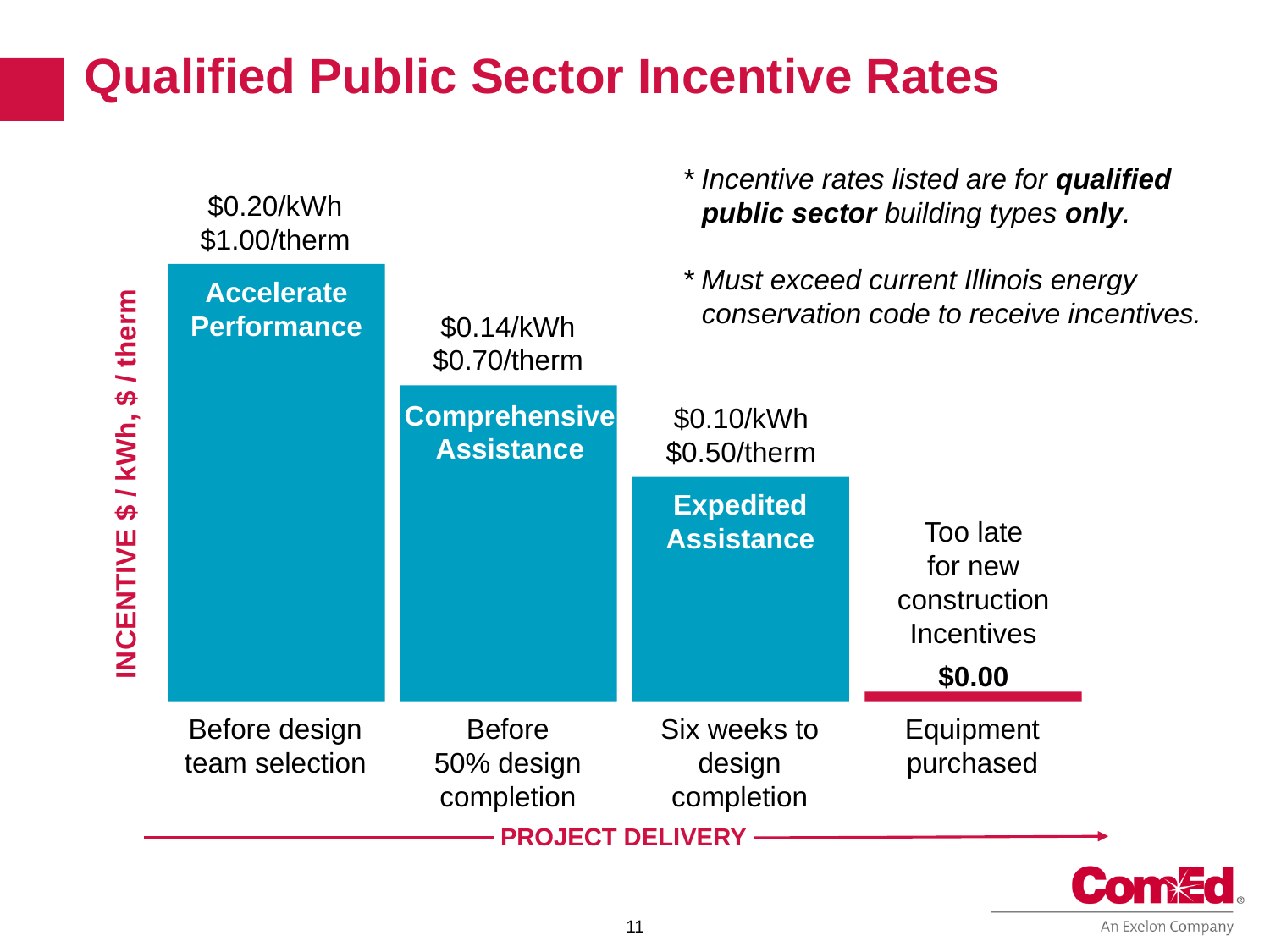

# Qualified Public Sector Incentive Rates
* Incentive rates listed are for qualified public sector building types only.

* Must exceed current Illinois energy conservation code to receive incentives.

$0.20/kWh
$1.00/therm

Accelerate Performance
$0.14/kWh
$0.70/therm

Comprehensive Assistance
$0.10/kWh
$0.50/therm
INCENTIVE $ / kWh, $ / therm

Expedited Assistance
Too late
for new construction Incentives
$0.00

Before design team selection
Before
50% design completion
Six weeks to design completion
Equipment purchased
PROJECT DELIVERY